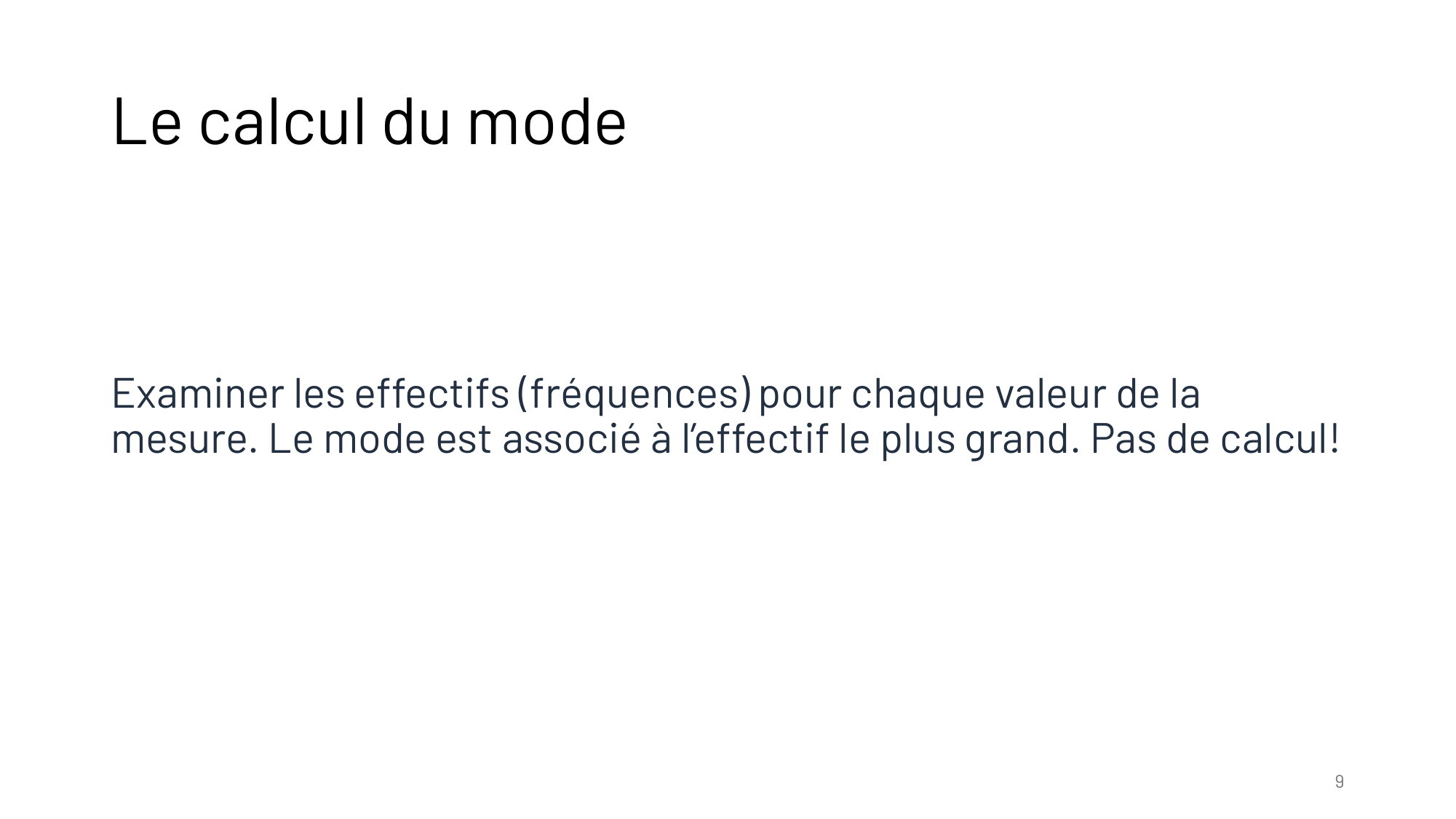

# Le calcul du mode
Examiner les effectifs (fréquences) pour chaque valeur de la mesure. Le mode est associé à l’effectif le plus grand. Pas de calcul!

9